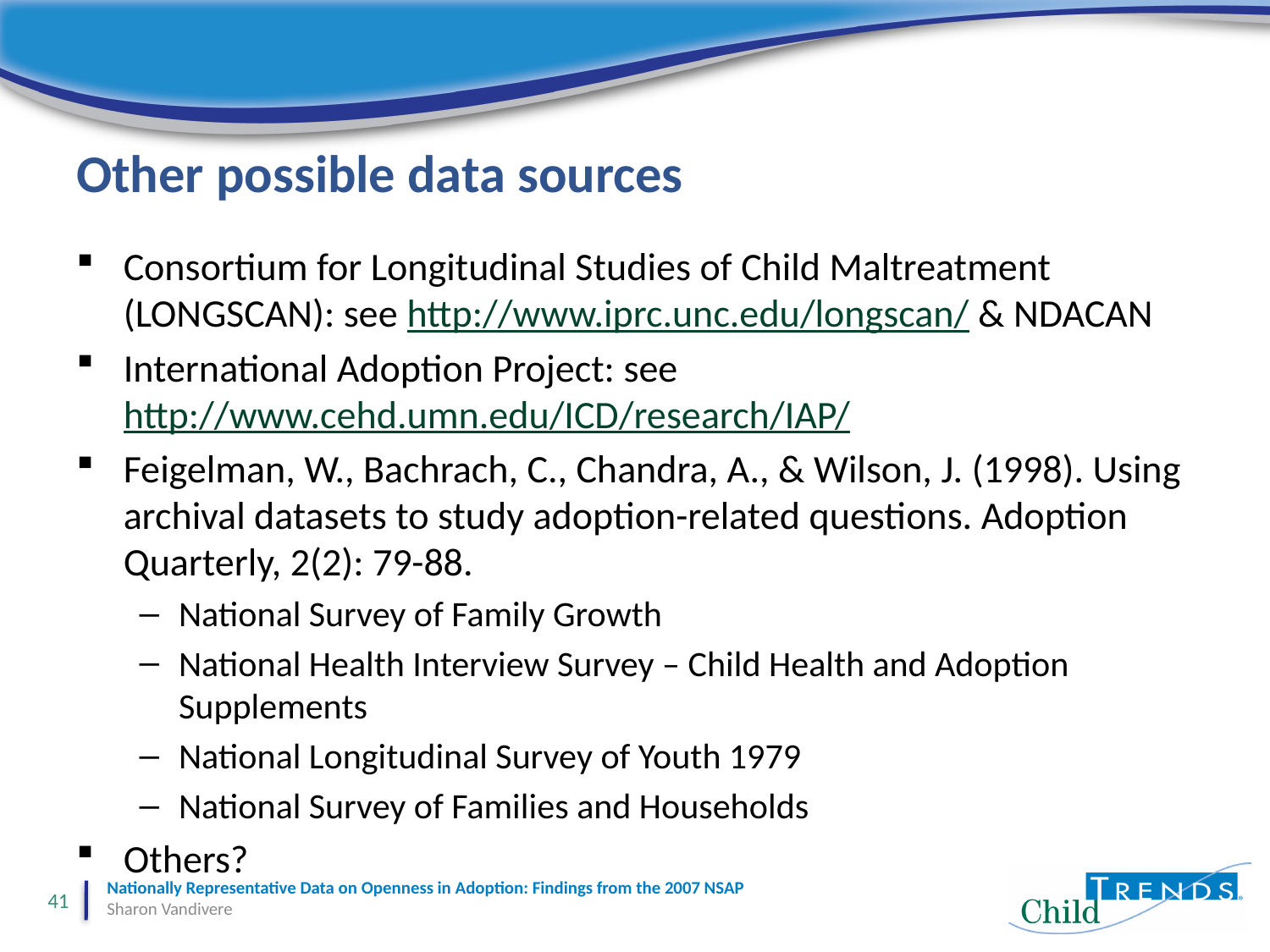

# Other possible data sources
Consortium for Longitudinal Studies of Child Maltreatment (LONGSCAN): see http://www.iprc.unc.edu/longscan/ & NDACAN
International Adoption Project: see http://www.cehd.umn.edu/ICD/research/IAP/
Feigelman, W., Bachrach, C., Chandra, A., & Wilson, J. (1998). Using archival datasets to study adoption-related questions. Adoption Quarterly, 2(2): 79-88.
National Survey of Family Growth
National Health Interview Survey – Child Health and Adoption Supplements
National Longitudinal Survey of Youth 1979
National Survey of Families and Households
Others?